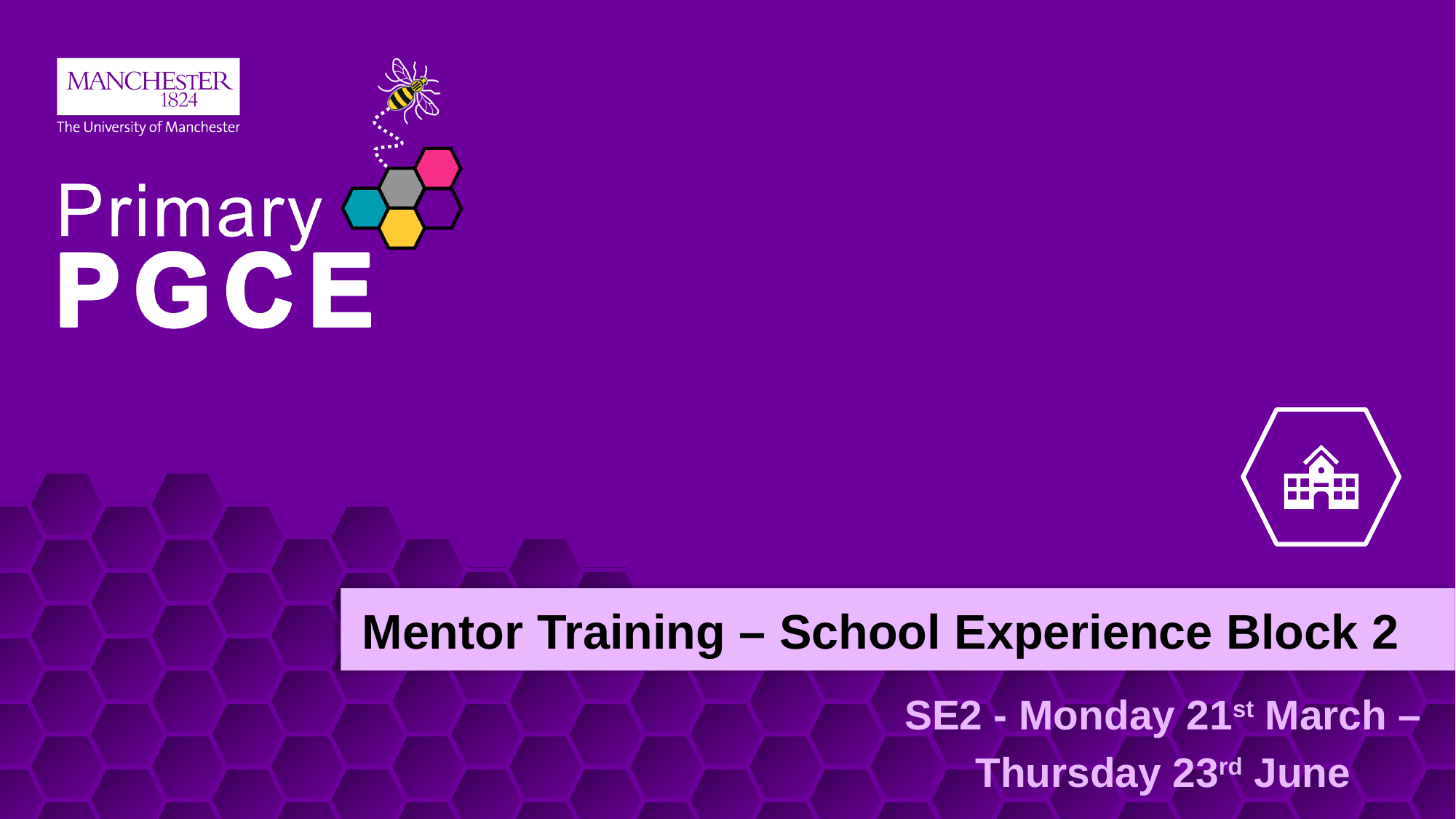

# Mentor Training – School Experience Block 2
SE2 - Monday 21st March –
Thursday 23rd June